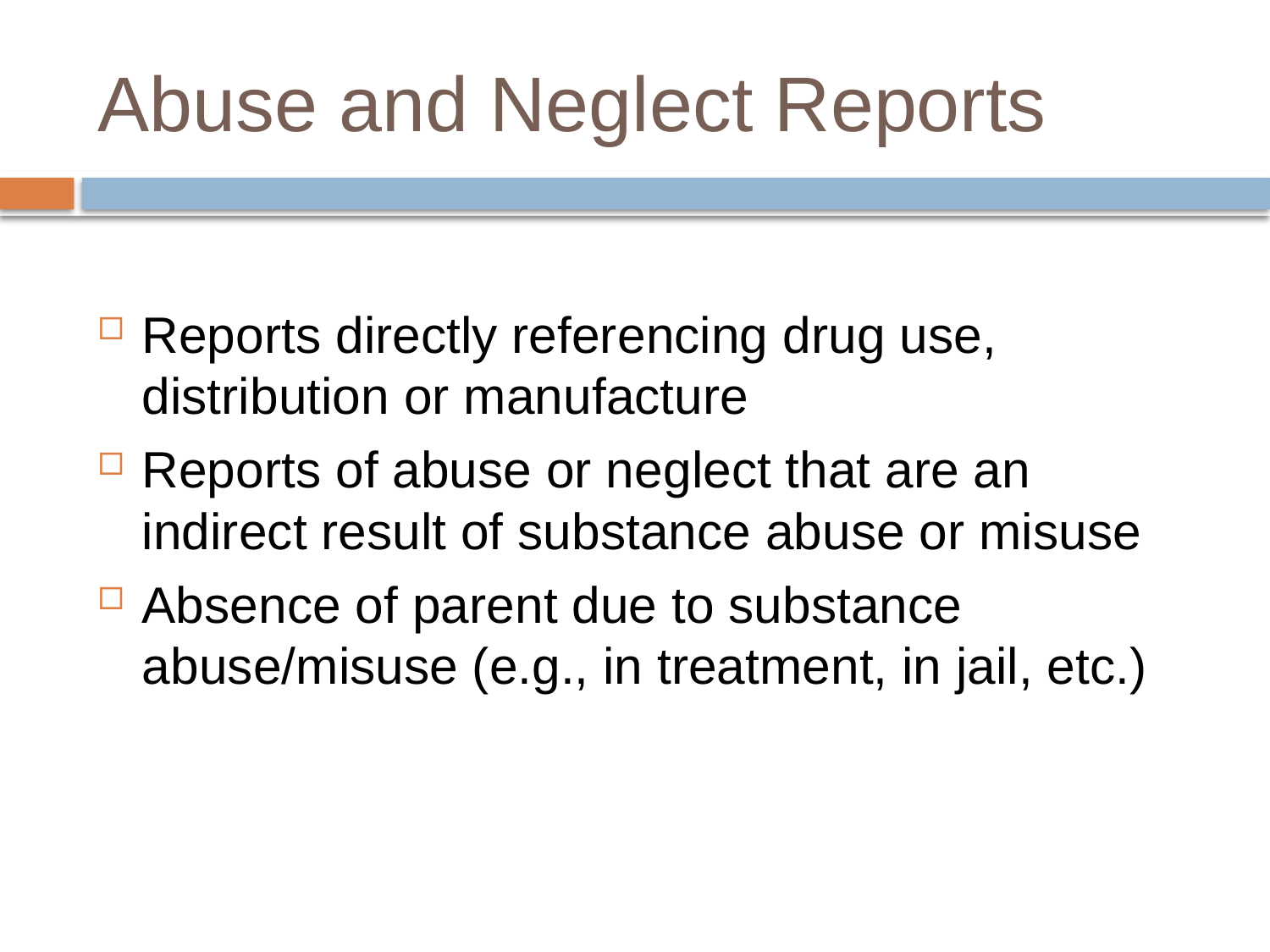

# Abuse and Neglect Reports

Reports directly referencing drug use, distribution or manufacture
Reports of abuse or neglect that are an indirect result of substance abuse or misuse
Absence of parent due to substance abuse/misuse (e.g., in treatment, in jail, etc.)